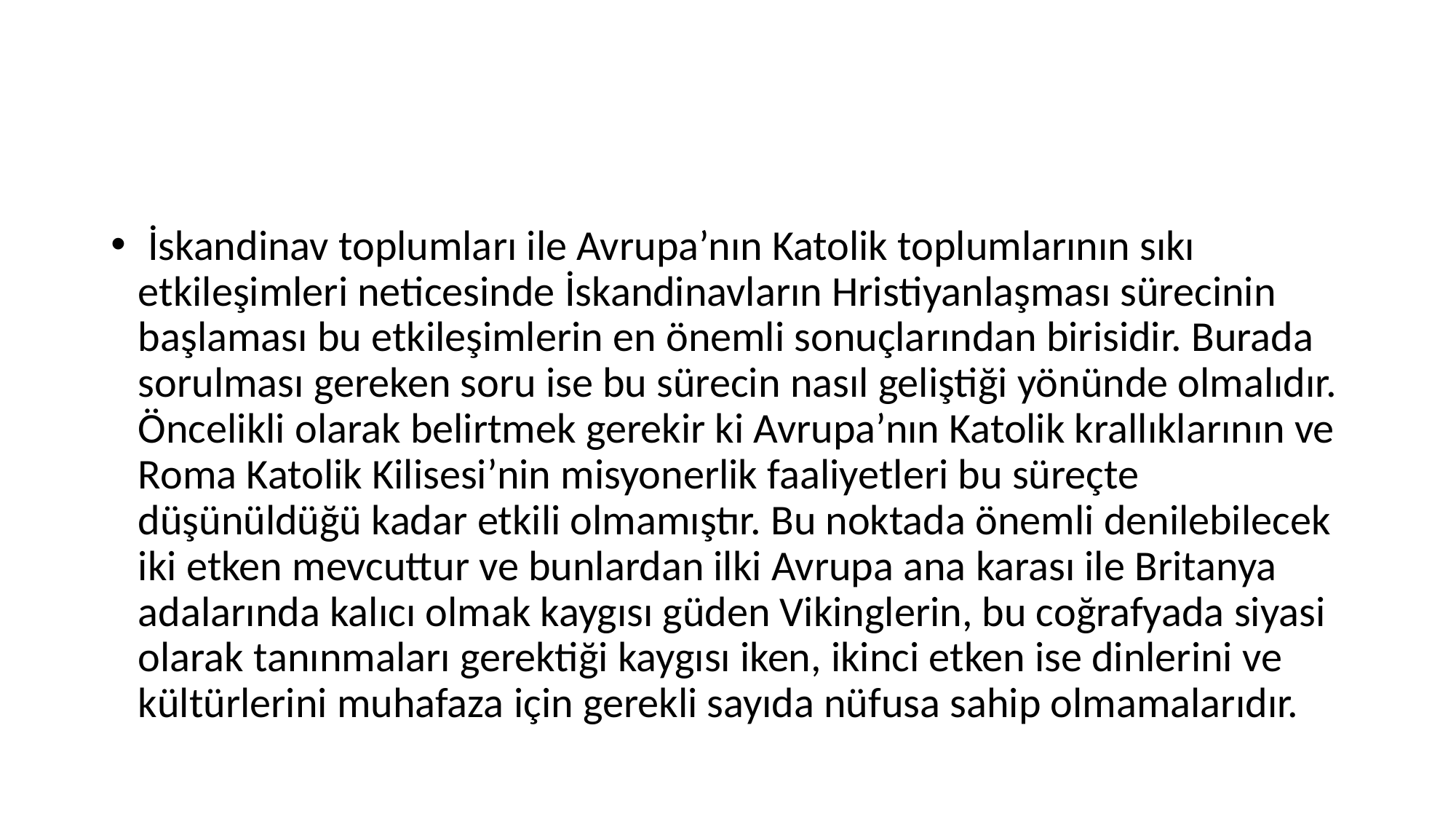

#
 İskandinav toplumları ile Avrupa’nın Katolik toplumlarının sıkı etkileşimleri neticesinde İskandinavların Hristiyanlaşması sürecinin başlaması bu etkileşimlerin en önemli sonuçlarından birisidir. Burada sorulması gereken soru ise bu sürecin nasıl geliştiği yönünde olmalıdır. Öncelikli olarak belirtmek gerekir ki Avrupa’nın Katolik krallıklarının ve Roma Katolik Kilisesi’nin misyonerlik faaliyetleri bu süreçte düşünüldüğü kadar etkili olmamıştır. Bu noktada önemli denilebilecek iki etken mevcuttur ve bunlardan ilki Avrupa ana karası ile Britanya adalarında kalıcı olmak kaygısı güden Vikinglerin, bu coğrafyada siyasi olarak tanınmaları gerektiği kaygısı iken, ikinci etken ise dinlerini ve kültürlerini muhafaza için gerekli sayıda nüfusa sahip olmamalarıdır.